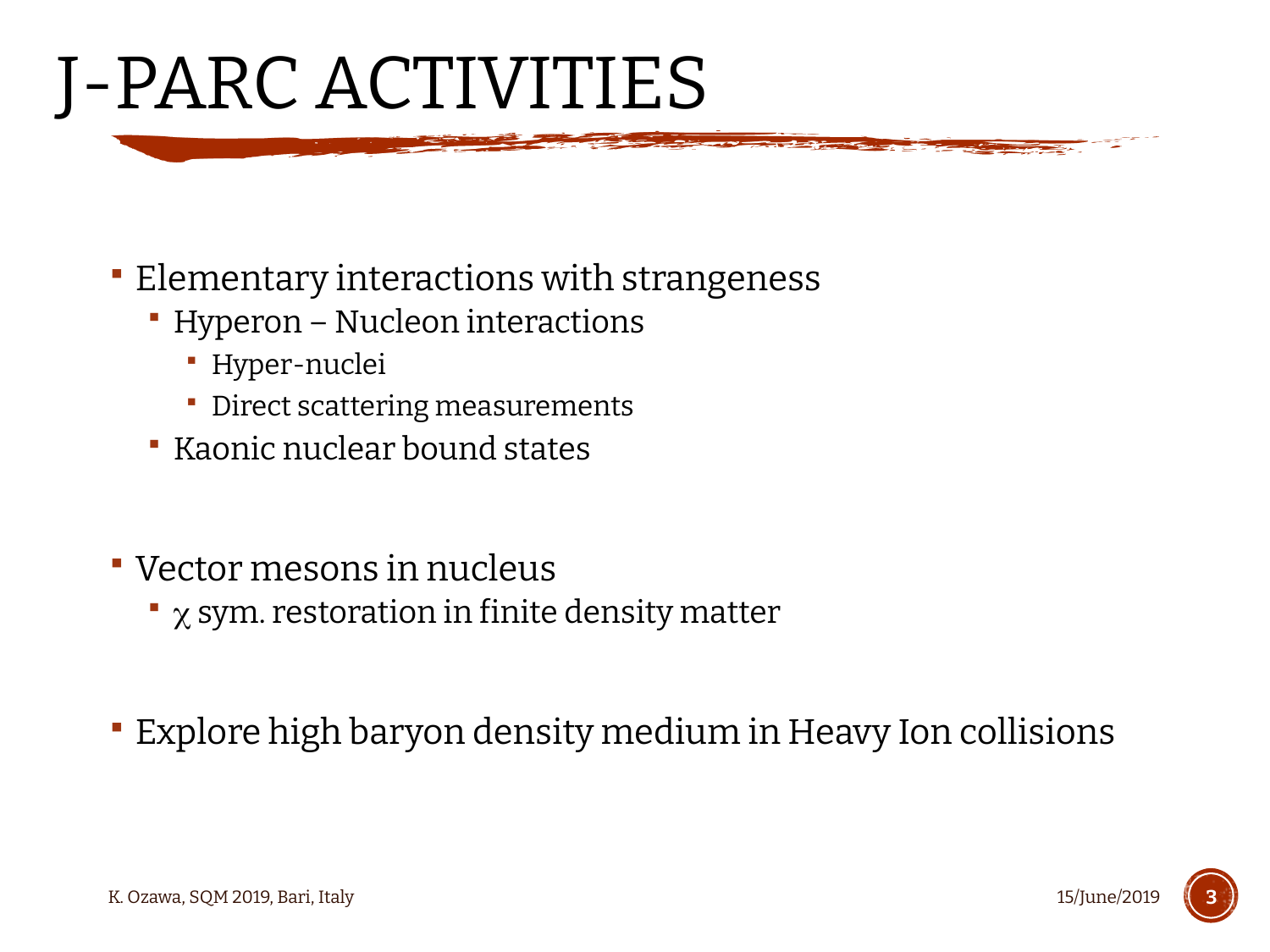

# J-PARC Activities
Elementary interactions with strangeness
Hyperon – Nucleon interactions
Hyper-nuclei
Direct scattering measurements
Kaonic nuclear bound states

Vector mesons in nucleus
χ sym. restoration in finite density matter

Explore high baryon density medium in Heavy Ion collisions

K. Ozawa, SQM 2019, Bari, Italy
15/June/2019
3